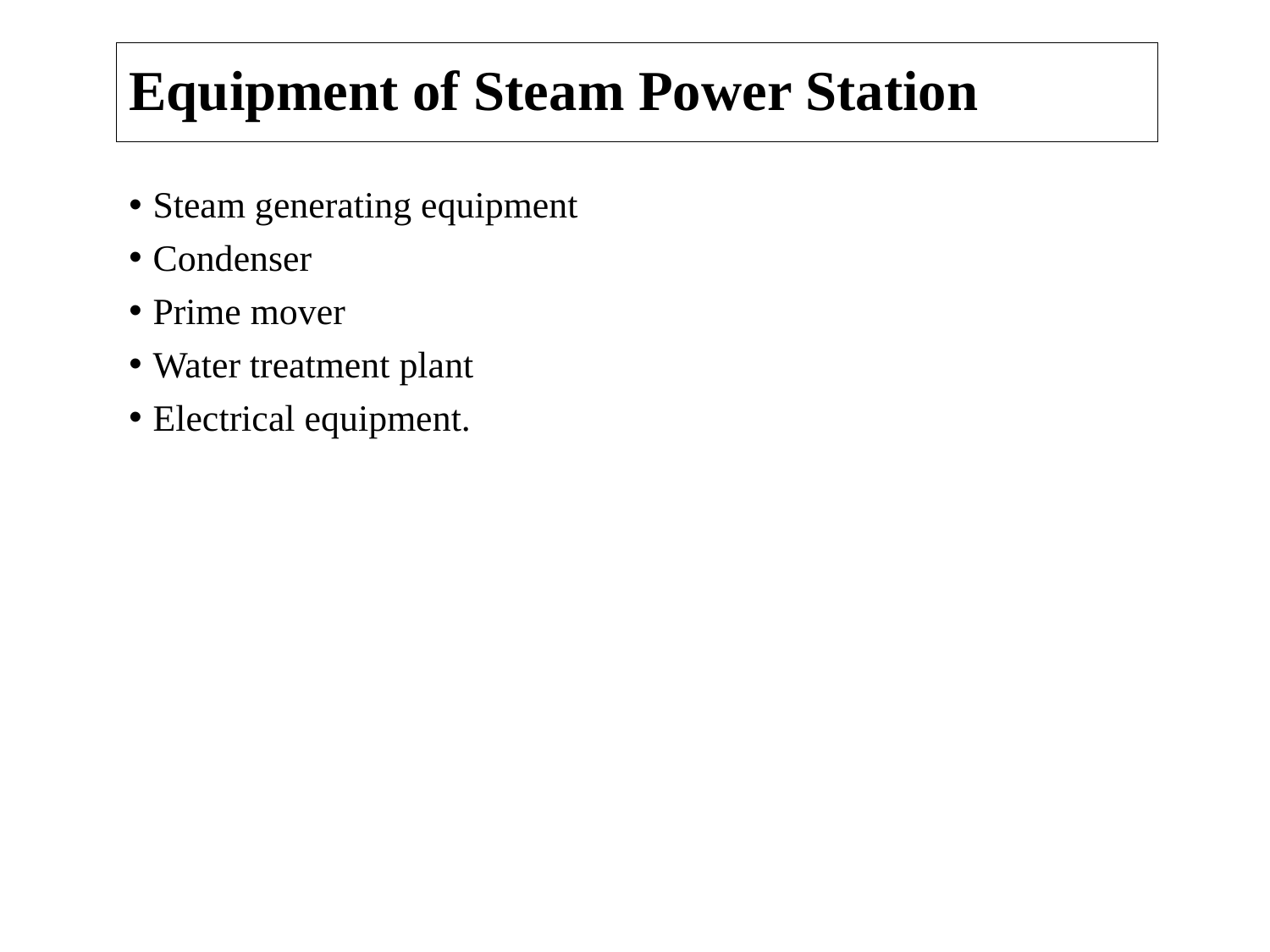

# Equipment of Steam Power Station
Steam generating equipment
Condenser
Prime mover
Water treatment plant
Electrical equipment.